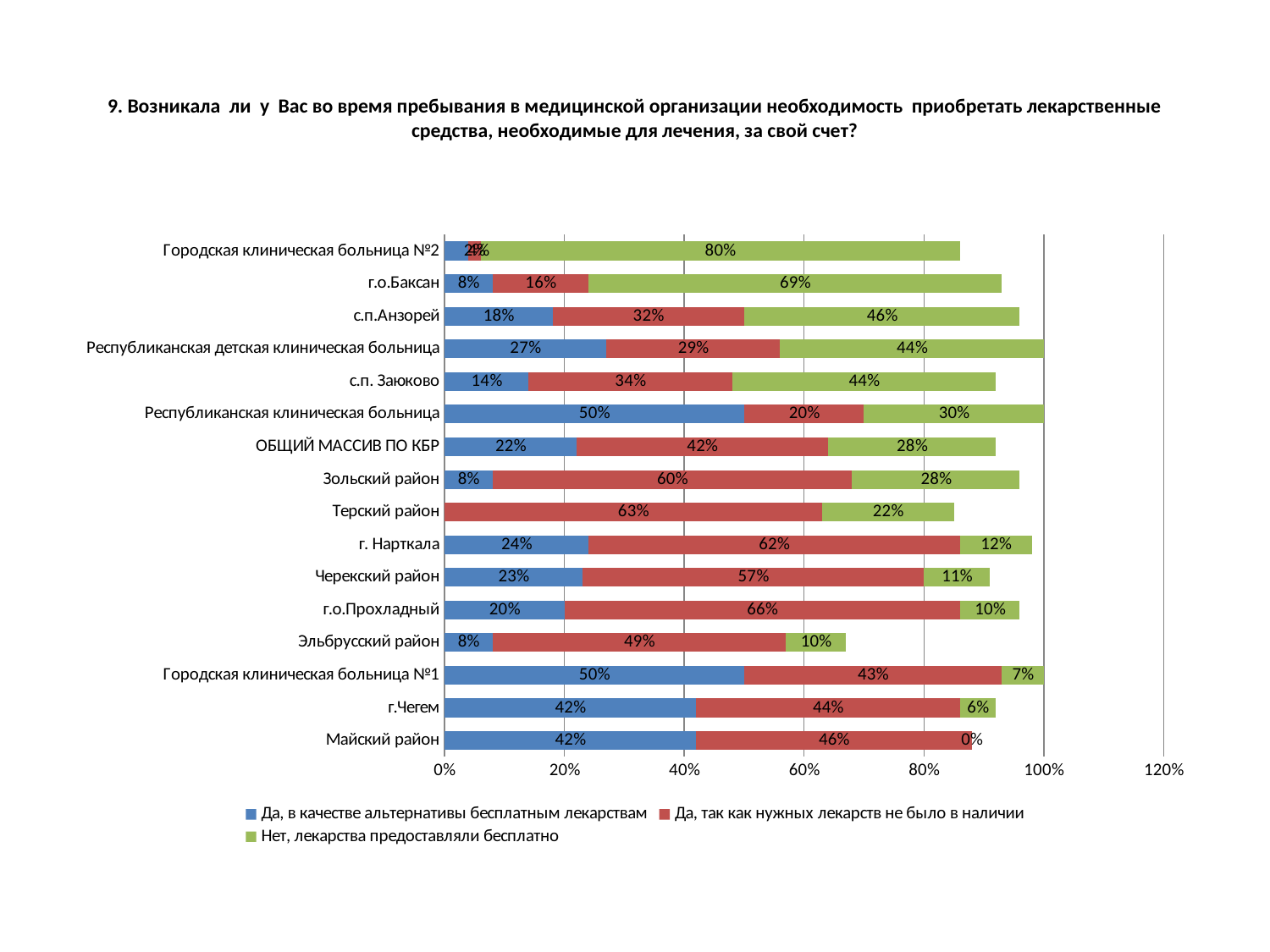

# 9. Возникала  ли  у  Вас во время пребывания в медицинской организации необходимость  приобретать лекарственные средства, необходимые для лечения, за свой счет?

### Chart

| Category | Да, в качестве альтернативы бесплатным лекарствам | Да, так как нужных лекарств не было в наличии | Нет, лекарства предоставляли бесплатно |
|---|---|---|---|
| Майский район | 0.4200000000000003 | 0.46 | 0.0 |
| г.Чегем | 0.4200000000000003 | 0.44 | 0.06000000000000003 |
| Городская клиническая больница №1 | 0.5 | 0.4300000000000004 | 0.07000000000000002 |
| Эльбрусский район | 0.08000000000000004 | 0.4900000000000003 | 0.1 |
| г.о.Прохладный | 0.2 | 0.6600000000000033 | 0.1 |
| Черекский район | 0.23 | 0.57 | 0.11 |
| г. Нарткала | 0.2400000000000002 | 0.6200000000000025 | 0.12000000000000002 |
| Терский район | None | 0.6300000000000029 | 0.22 |
| Зольский район | 0.08000000000000004 | 0.6000000000000006 | 0.2800000000000001 |
| ОБЩИЙ МАССИВ ПО КБР | 0.22 | 0.4200000000000003 | 0.2800000000000001 |
| Республиканская клиническая больница | 0.5 | 0.2 | 0.3000000000000003 |
| с.п. Заюково | 0.14 | 0.34 | 0.44 |
| Республиканская детская клиническая больница | 0.27 | 0.2900000000000003 | 0.44 |
| с.п.Анзорей | 0.18000000000000024 | 0.32000000000000145 | 0.46 |
| г.о.Баксан | 0.08000000000000004 | 0.16 | 0.6900000000000006 |
| Городская клиническая больница №2 | 0.04000000000000002 | 0.02000000000000001 | 0.8 |